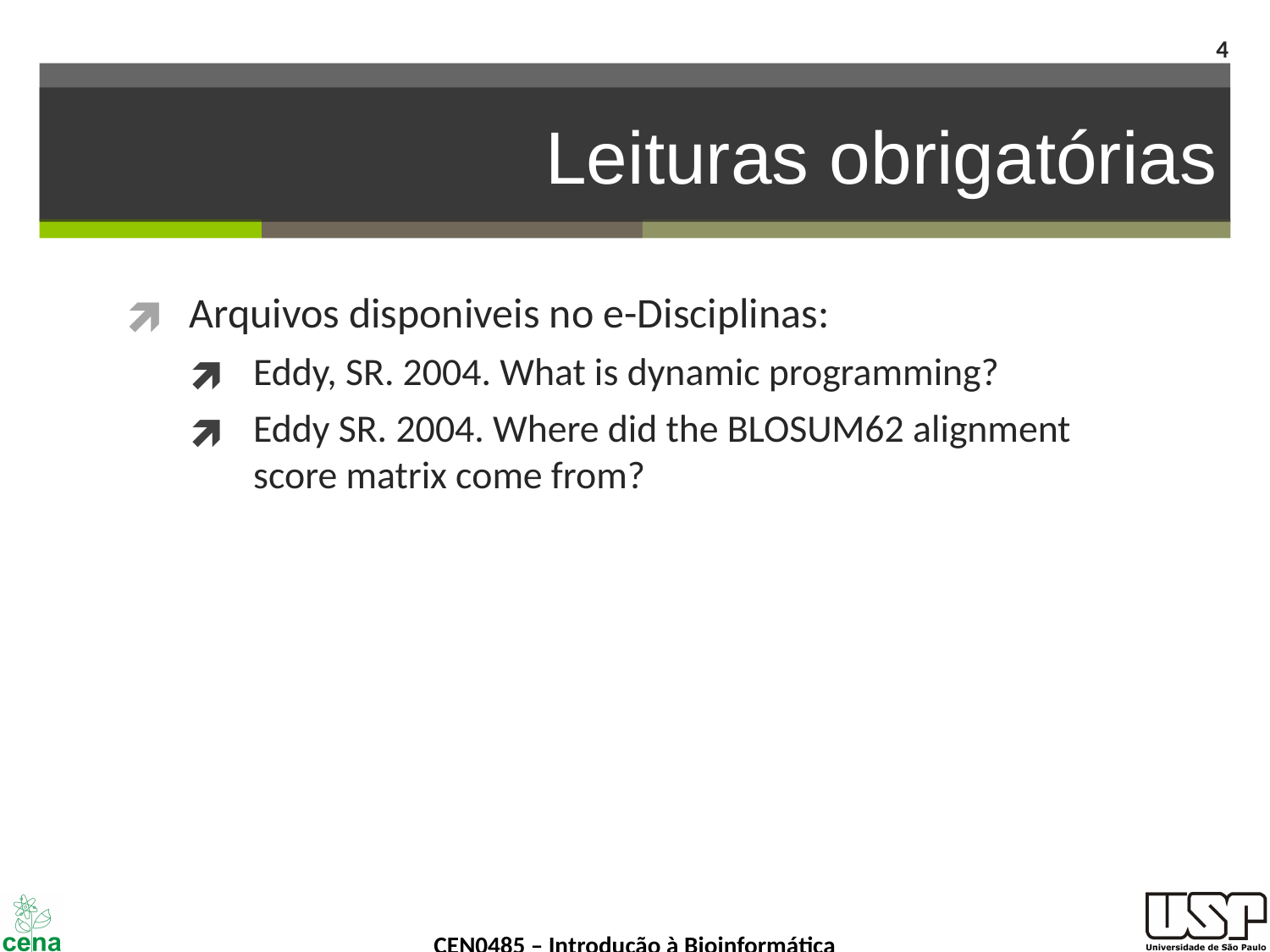

4
# Leituras obrigatórias
Arquivos disponiveis no e-Disciplinas:
Eddy, SR. 2004. What is dynamic programming?
Eddy SR. 2004. Where did the BLOSUM62 alignment score matrix come from?